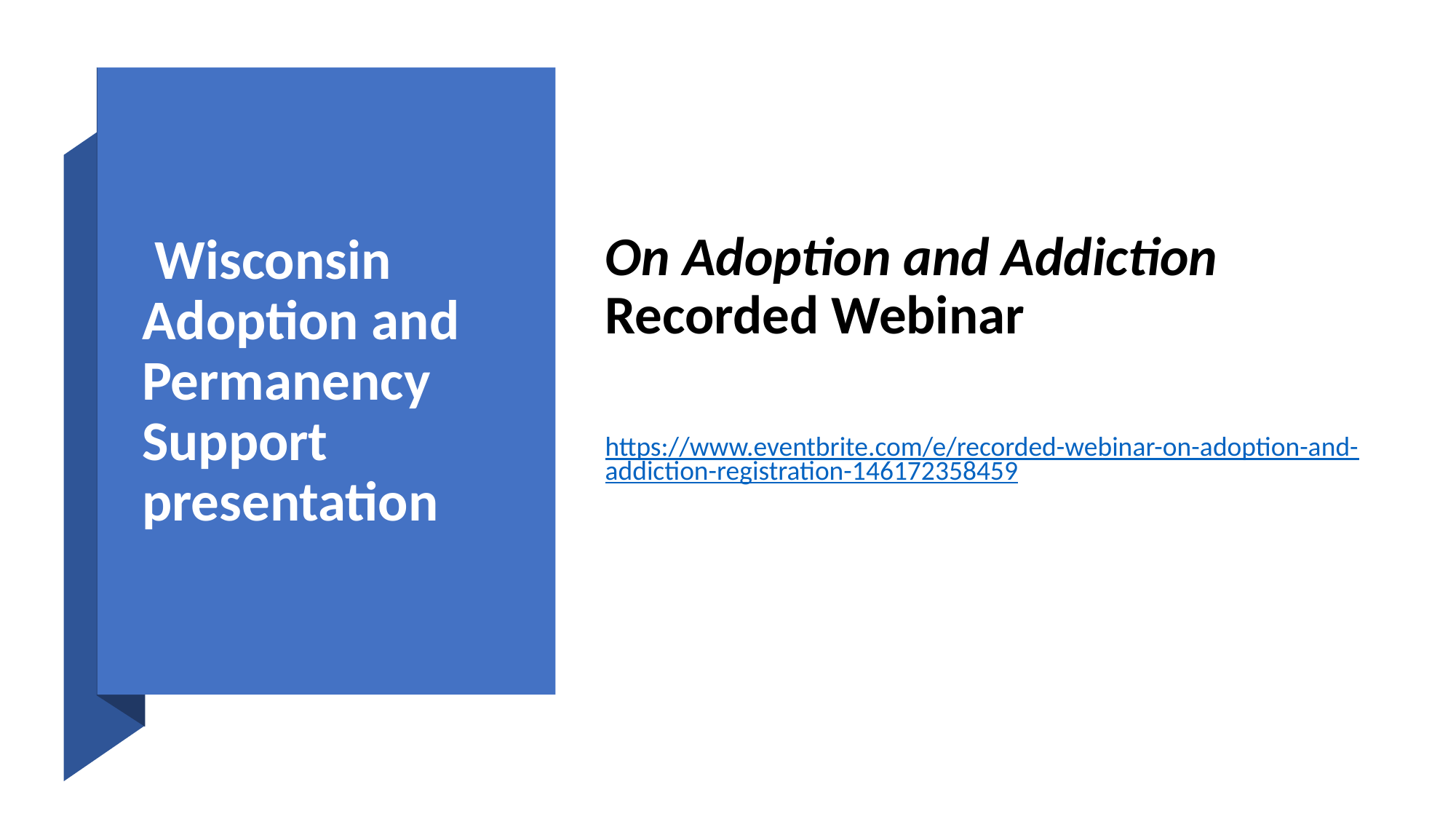

# Wisconsin Adoption and Permanency Support presentation
On Adoption and Addiction Recorded Webinar

https://www.eventbrite.com/e/recorded-webinar-on-adoption-and-addiction-registration-146172358459